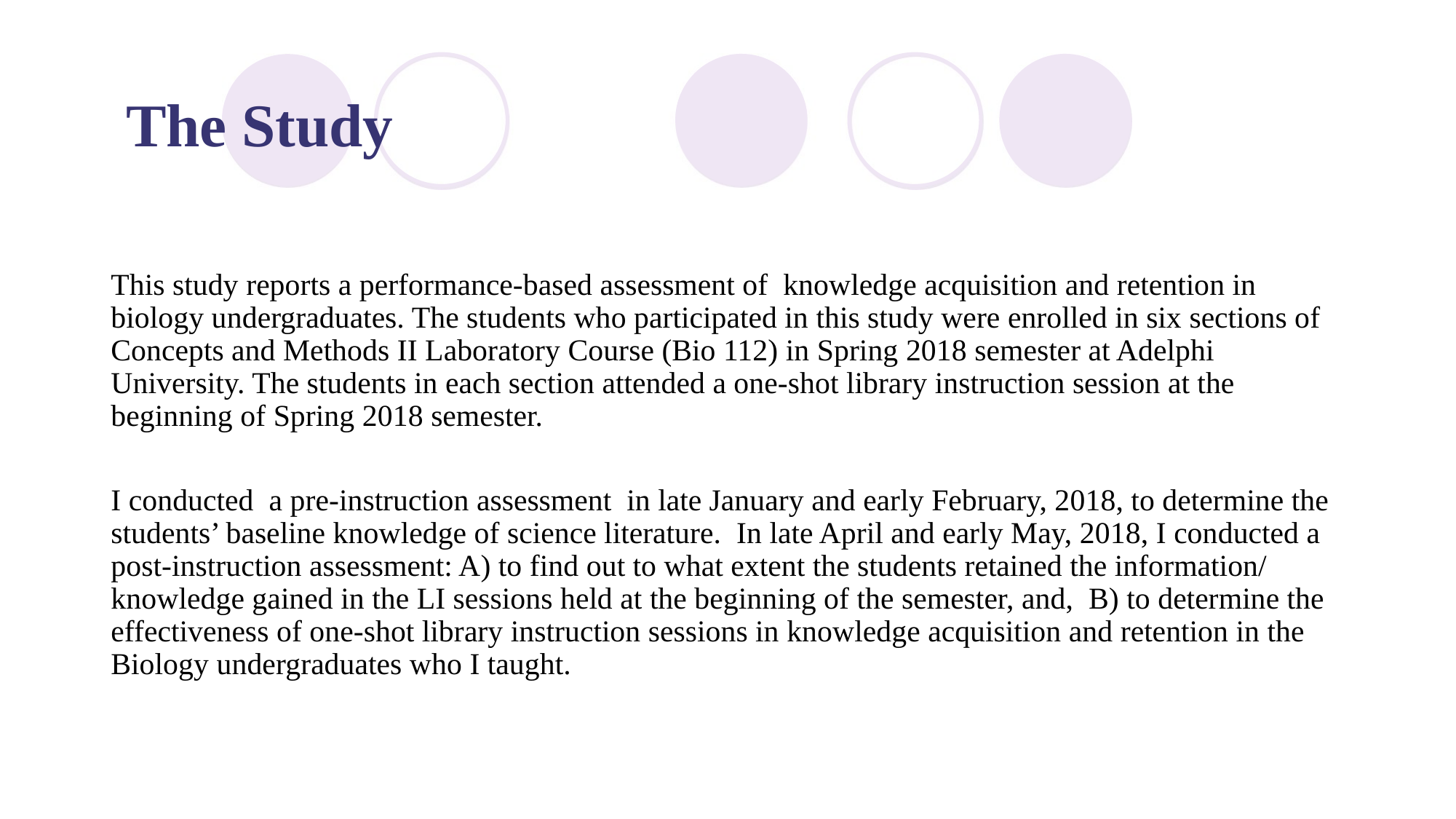

# The Study

This study reports a performance-based assessment of  knowledge acquisition and retention in biology undergraduates. The students who participated in this study were enrolled in six sections of Concepts and Methods II Laboratory Course (Bio 112) in Spring 2018 semester at Adelphi University. The students in each section attended a one-shot library instruction session at the beginning of Spring 2018 semester.

I conducted  a pre-instruction assessment  in late January and early February, 2018, to determine the students’ baseline knowledge of science literature.  In late April and early May, 2018, I conducted a post-instruction assessment: A) to find out to what extent the students retained the information/ knowledge gained in the LI sessions held at the beginning of the semester, and,  B) to determine the effectiveness of one-shot library instruction sessions in knowledge acquisition and retention in the Biology undergraduates who I taught.